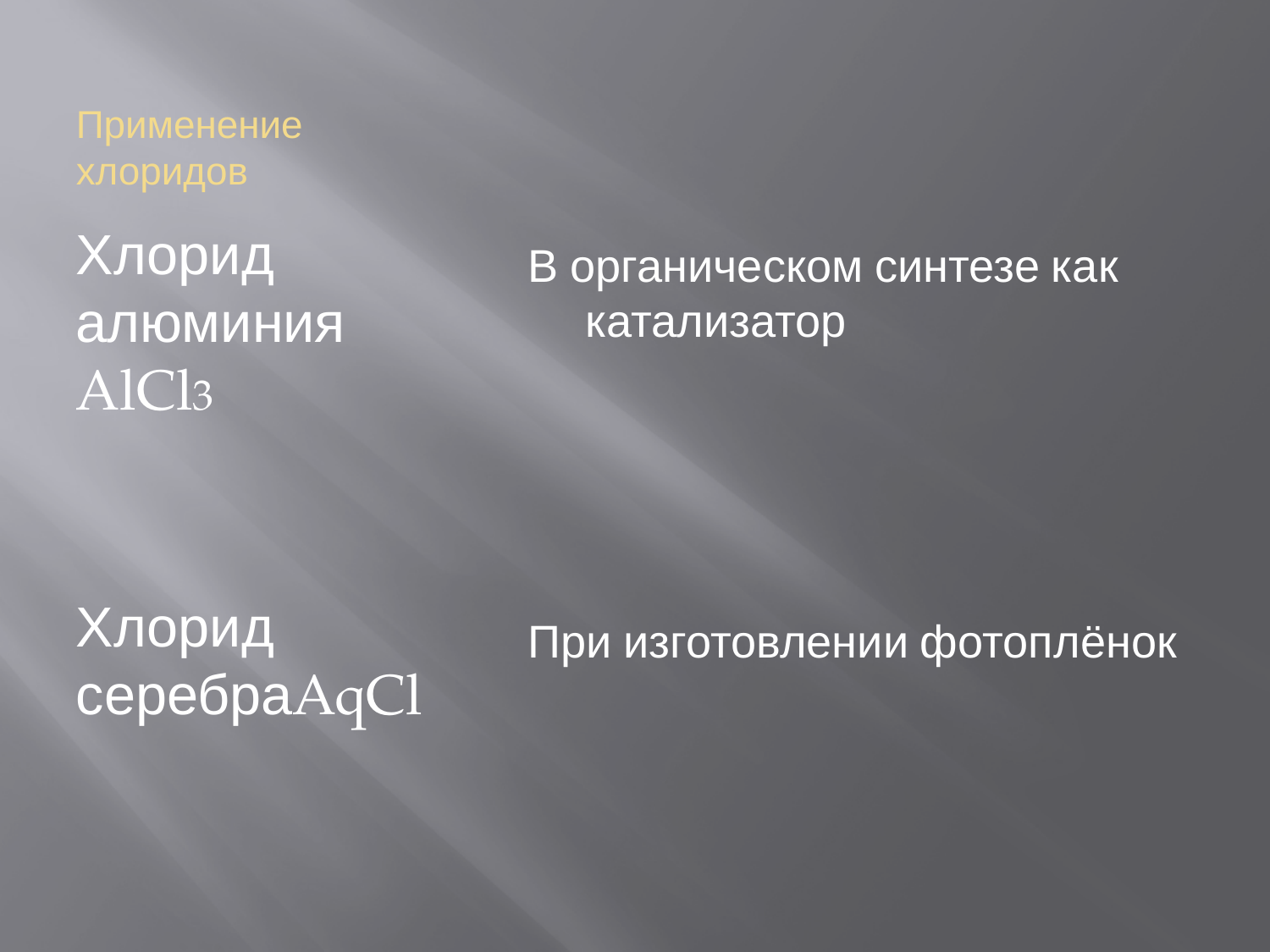

# Применение хлоридов

В органическом синтезе как катализатор

При изготовлении фотоплёнок
Хлорид алюминия AlCl3

Хлорид серебраAqCl